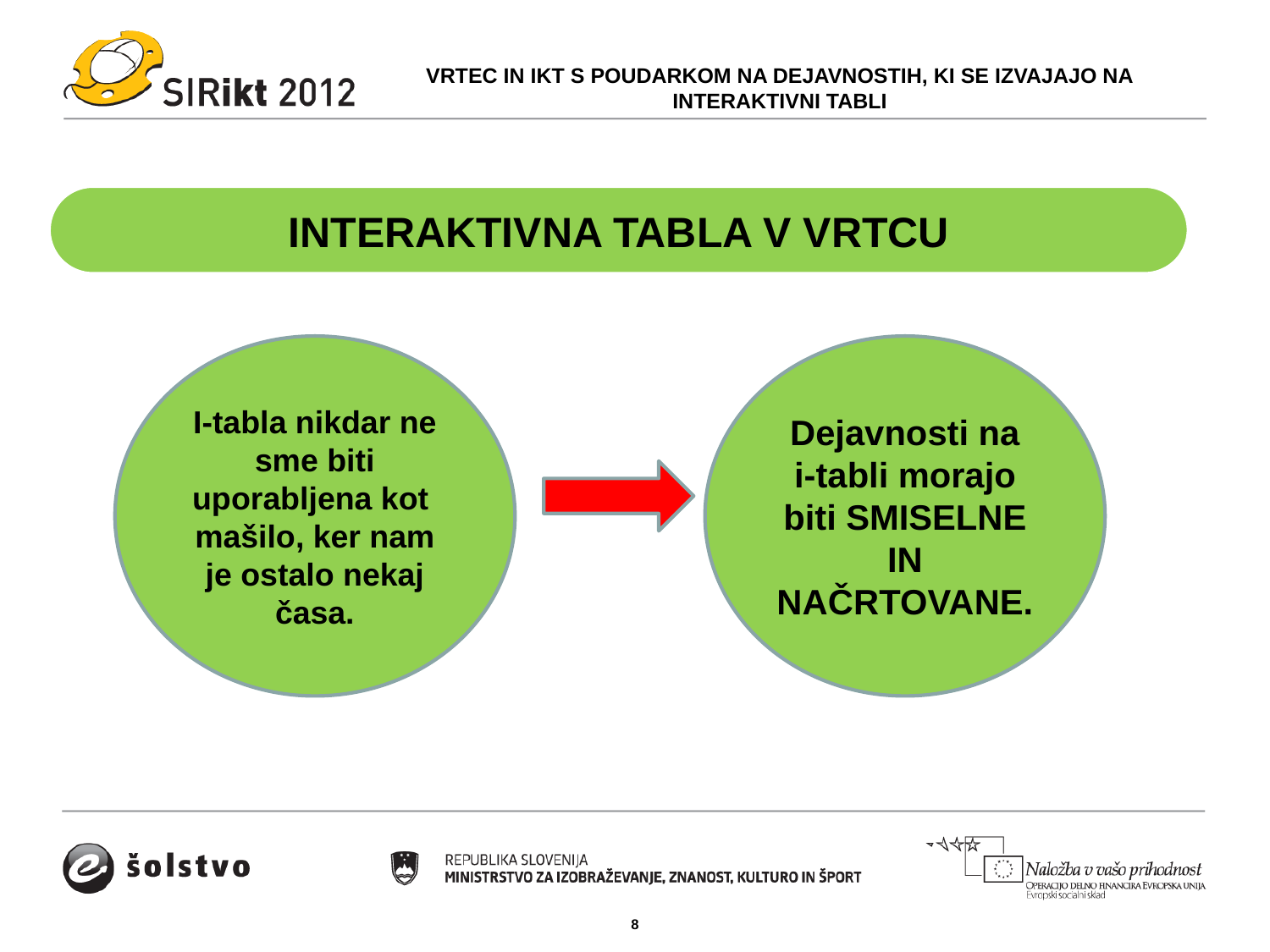

VRTEC IN IKT S POUDARKOM NA DEJAVNOSTIH, KI SE IZVAJAJO NA INTERAKTIVNI TABLI

INTERAKTIVNA TABLA V VRTCU
I-tabla nikdar ne sme biti uporabljena kot
mašilo, ker nam je ostalo nekaj časa.
Dejavnosti na i-tabli morajo biti SMISELNE IN NAČRTOVANE.

8